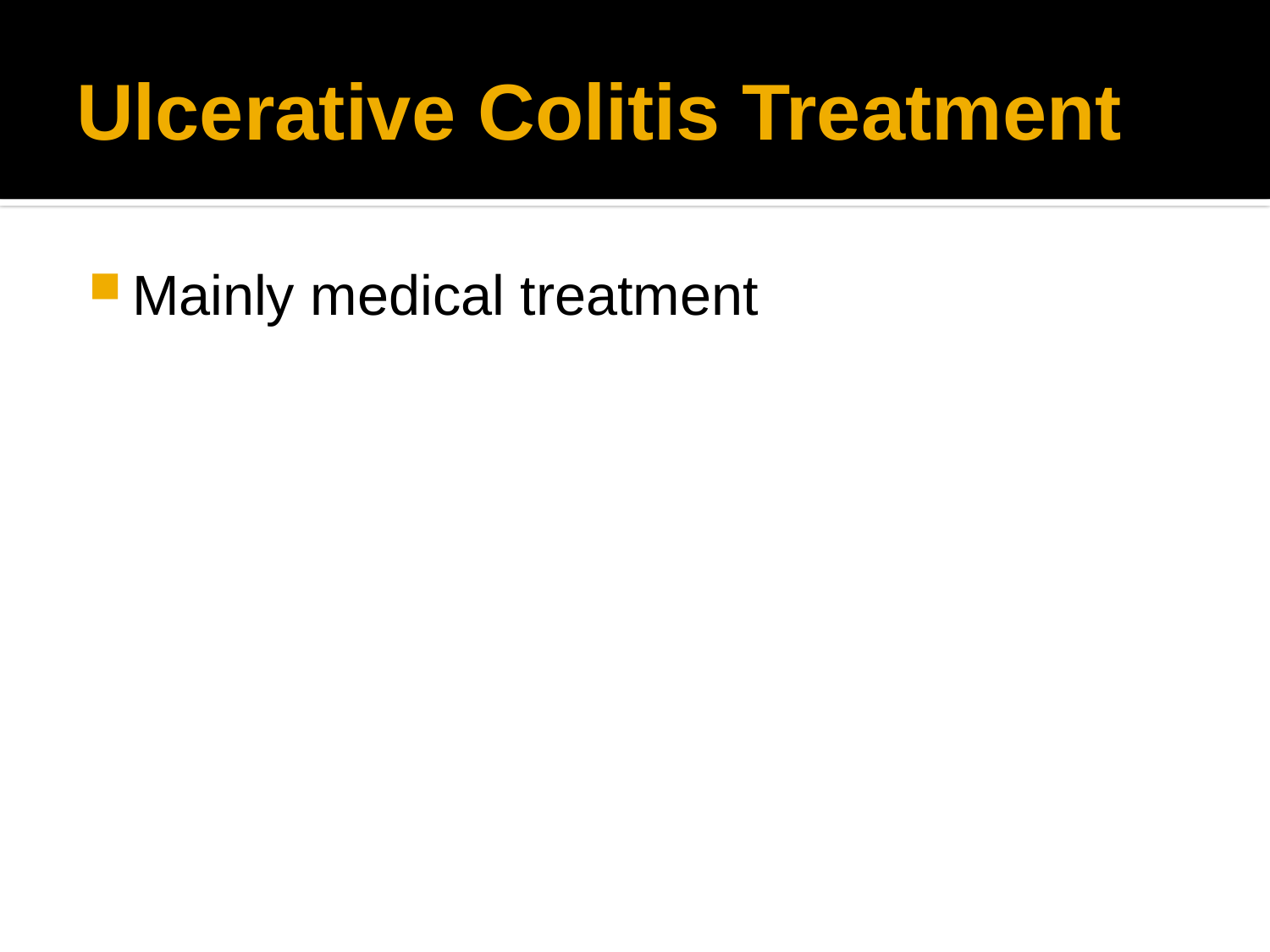

# Ulcerative Colitis Treatment
Mainly medical treatment